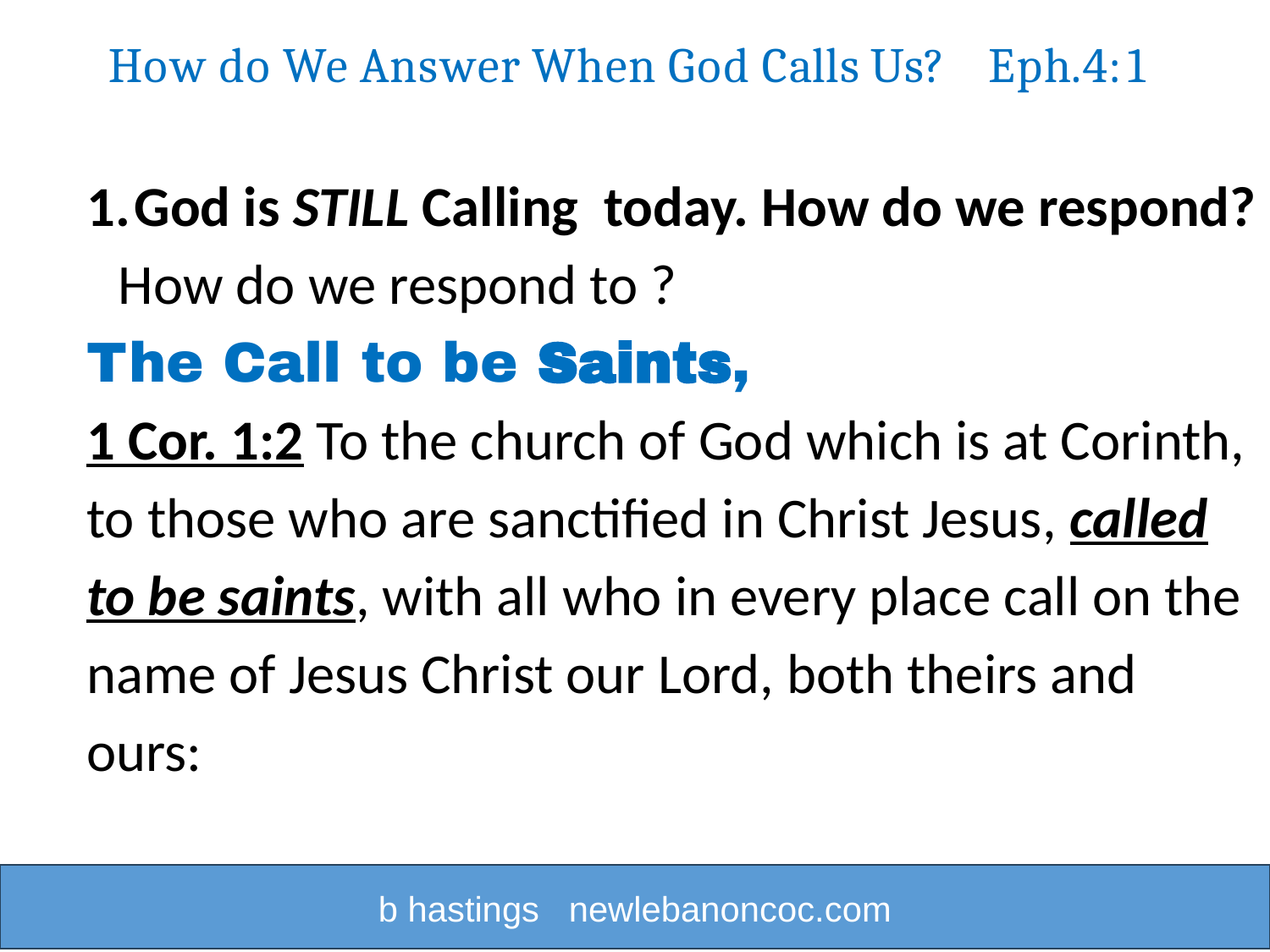

How do We Answer When God Calls Us?    Eph.4:1

God is STILL Calling  today. How do we respond?
How do we respond to ?
The Call to be Saints­,
1 Cor. 1:2 To the church of God which is at Corinth, to those who are sanctified in Christ Jesus, called to be saints, with all who in every place call on the name of Jesus Christ our Lord, both theirs and ours:

b hastings   newlebanoncoc.com